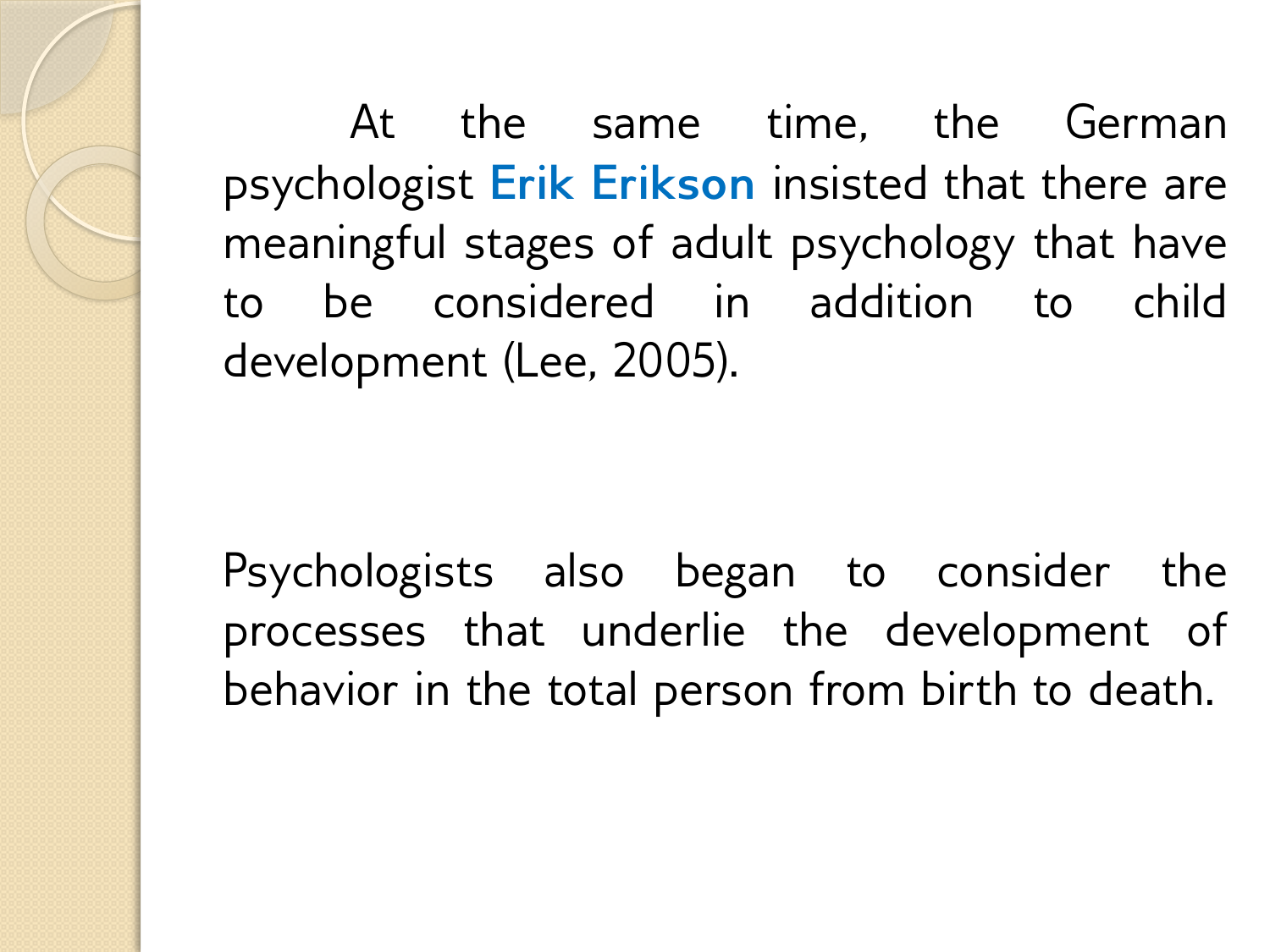

At the same time, the German psychologist Erik Erikson insisted that there are meaningful stages of adult psychology that have to be considered in addition to child development (Lee, 2005).

Psychologists also began to consider the processes that underlie the development of behavior in the total person from birth to death.